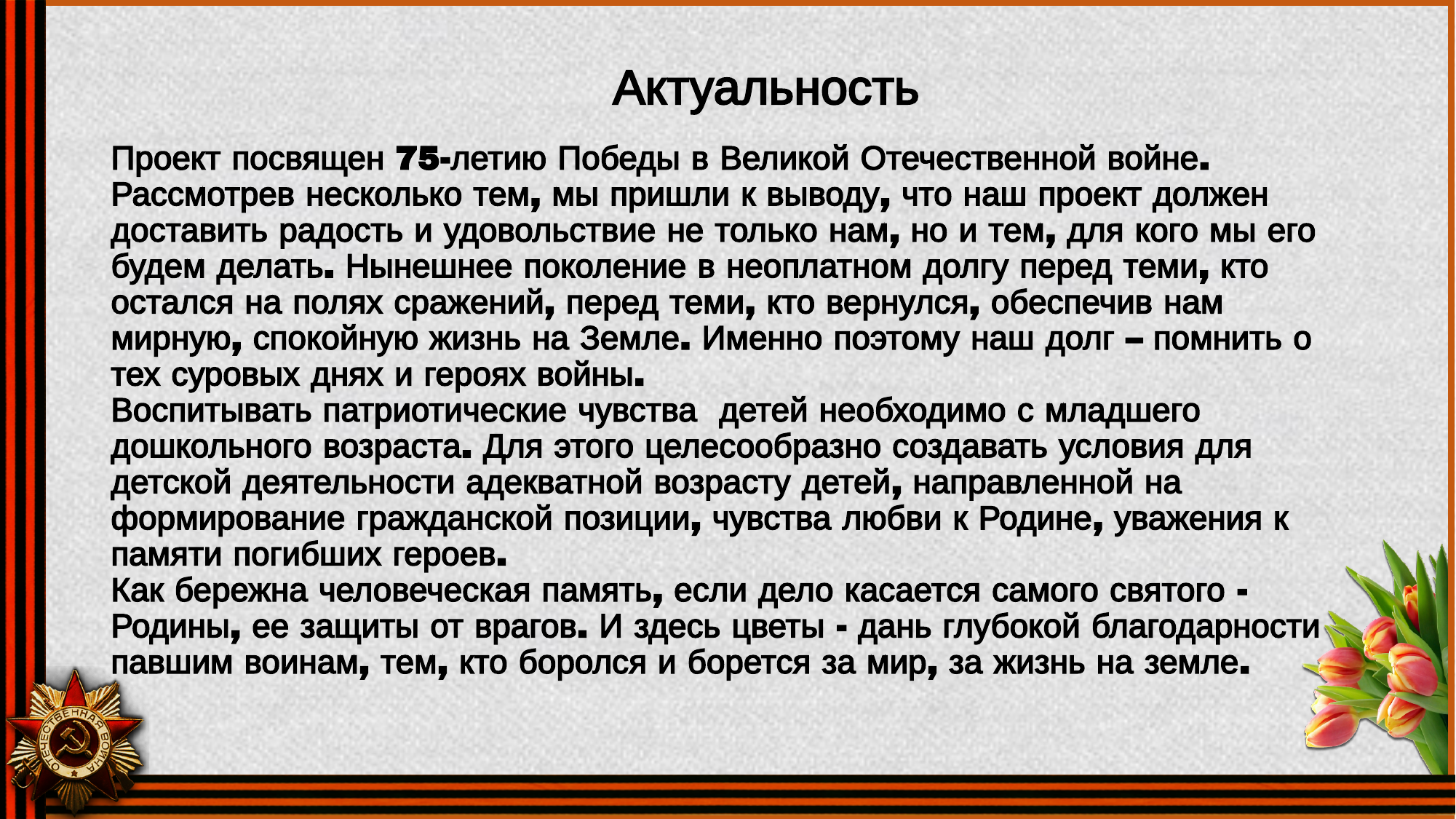

# Актуальность Проект посвящен 75-летию Победы в Великой Отечественной войне. Рассмотрев несколько тем, мы пришли к выводу, что наш проект должен доставить радость и удовольствие не только нам, но и тем, для кого мы его будем делать. Нынешнее поколение в неоплатном долгу перед теми, кто остался на полях сражений, перед теми, кто вернулся, обеспечив нам мирную, спокойную жизнь на Земле. Именно поэтому наш долг – помнить о тех суровых днях и героях войны. Воспитывать патриотические чувства  детей необходимо с младшего дошкольного возраста. Для этого целесообразно создавать условия для детской деятельности адекватной возрасту детей, направленной на формирование гражданской позиции, чувства любви к Родине, уважения к памяти погибших героев. Как бережна человеческая память, если дело касается самого святого - Родины, ее защиты от врагов. И здесь цветы - дань глубокой благодарности павшим воинам, тем, кто боролся и борется за мир, за жизнь на земле.